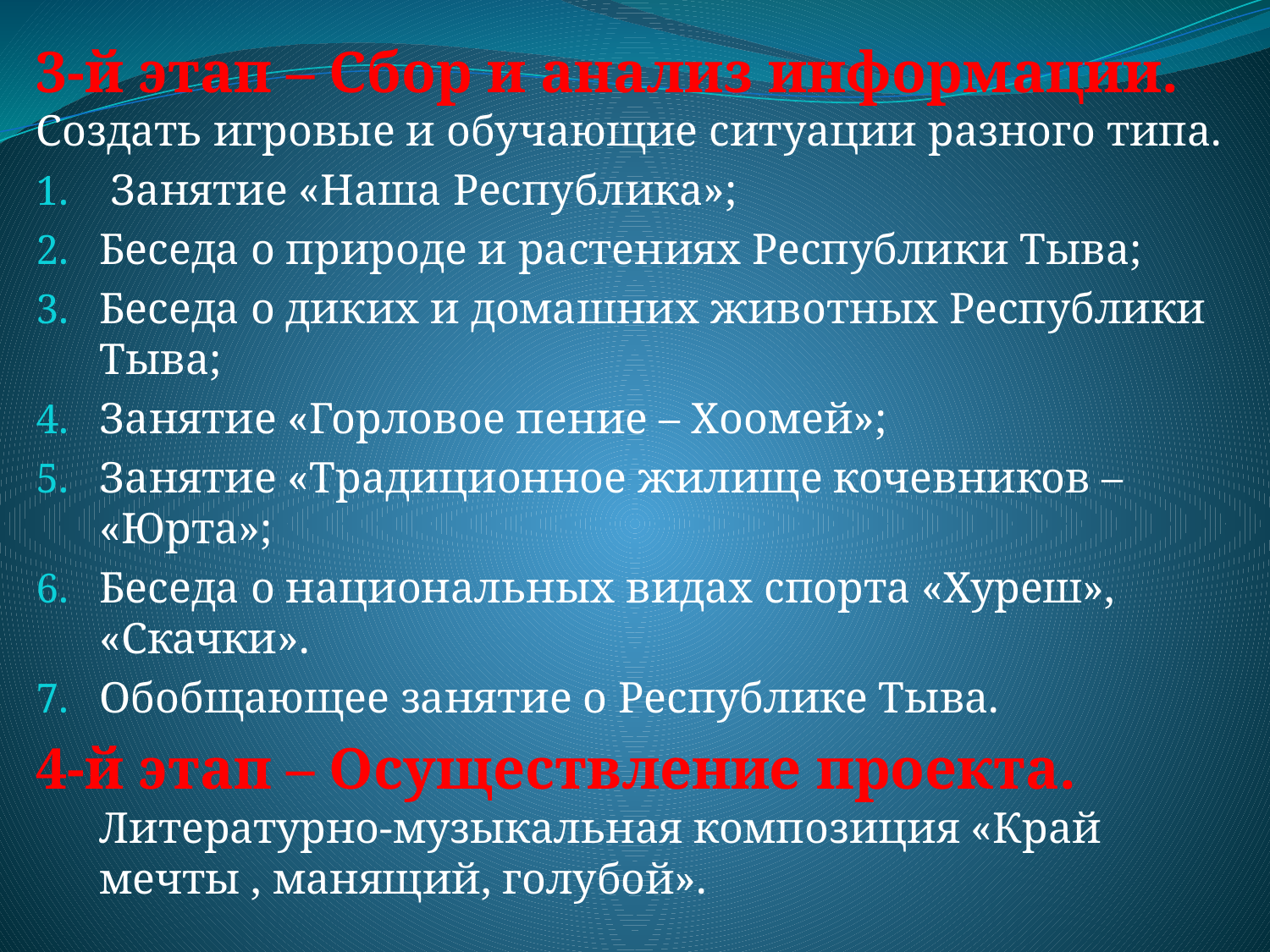

#
3-й этап – Сбор и анализ информации. Создать игровые и обучающие ситуации разного типа.
 Занятие «Наша Республика»;
Беседа о природе и растениях Республики Тыва;
Беседа о диких и домашних животных Республики Тыва;
Занятие «Горловое пение – Хоомей»;
Занятие «Традиционное жилище кочевников – «Юрта»;
Беседа о национальных видах спорта «Хуреш», «Скачки».
Обобщающее занятие о Республике Тыва.
4-й этап – Осуществление проекта. Литературно-музыкальная композиция «Край мечты , манящий, голубой».